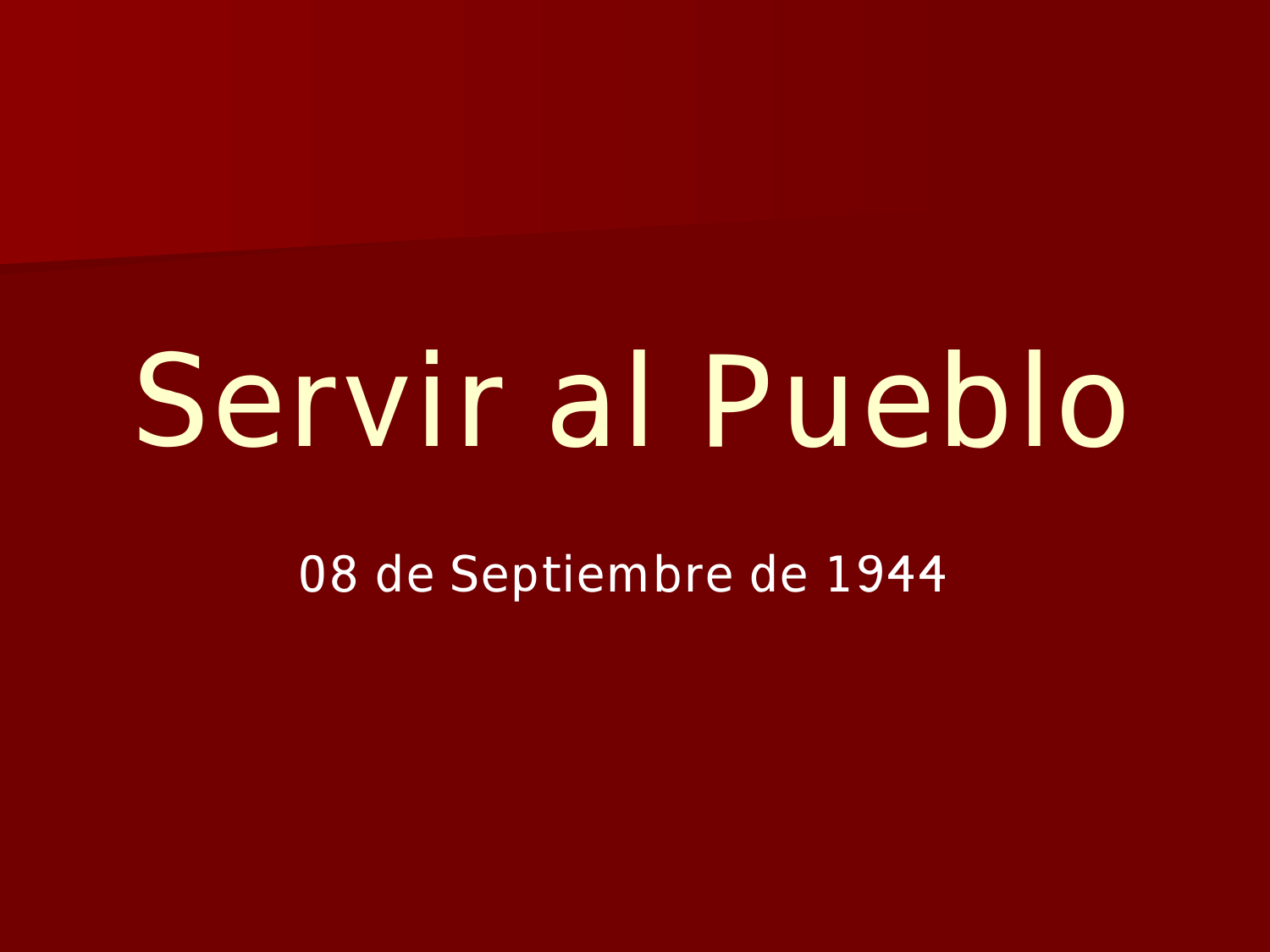

# Servir al Pueblo
08 de Septiembre de 1944